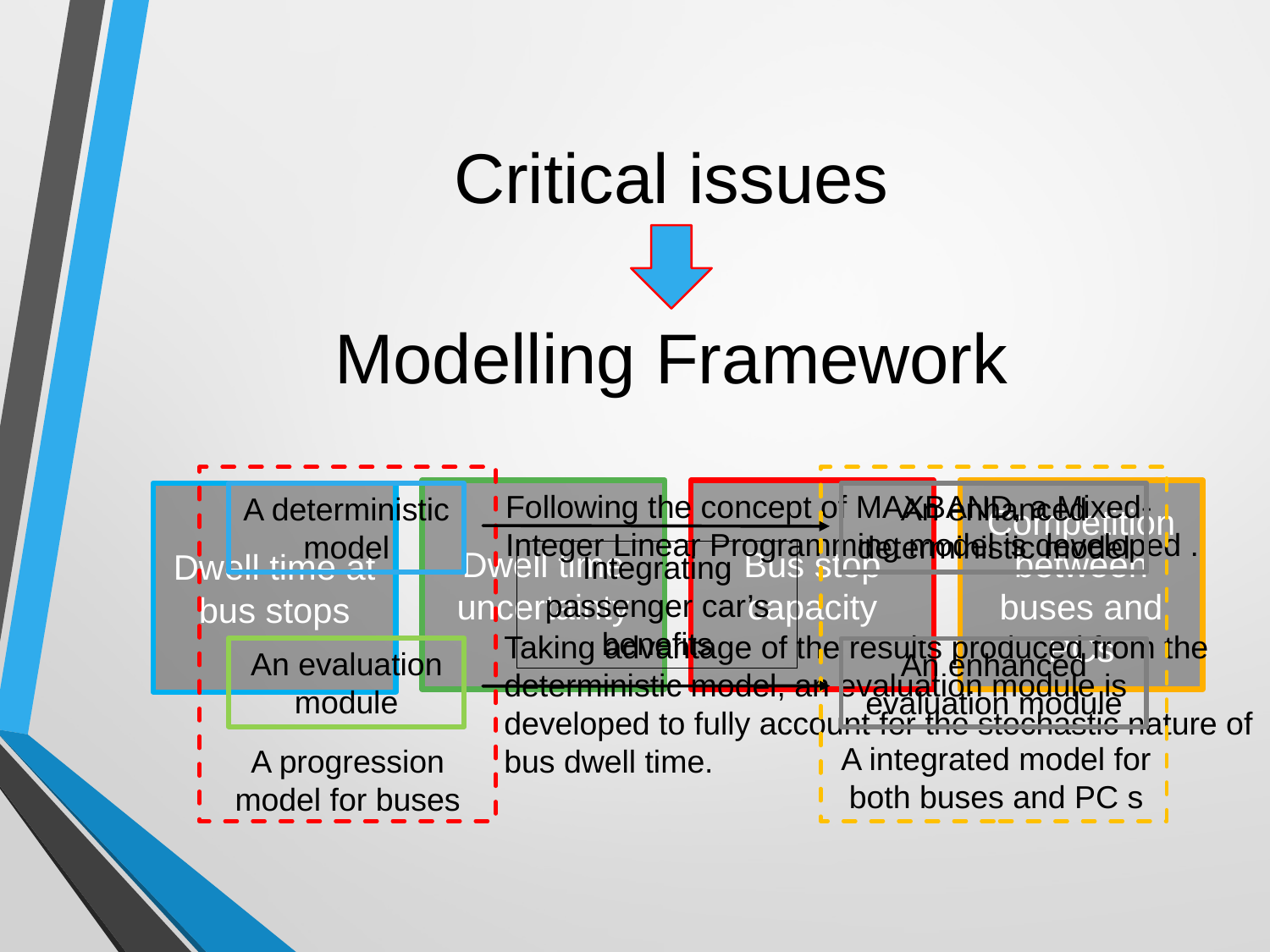

# Critical issues

Modelling Framework

Following the concept of MAXBAND, a Mixed-Integer Linear Programming model is developed .
Competition between buses and PCs
Dwell time uncertainty
Bus stop capacity
Dwell time at bus stops
A deterministic model
An enhanced deterministic model
Integrating passenger car’s benefits
Taking advantage of the results produced from the deterministic model, an evaluation module is developed to fully account for the stochastic nature of bus dwell time.
An evaluation module
An enhanced evaluation module
A integrated model for both buses and PC s
A progression model for buses